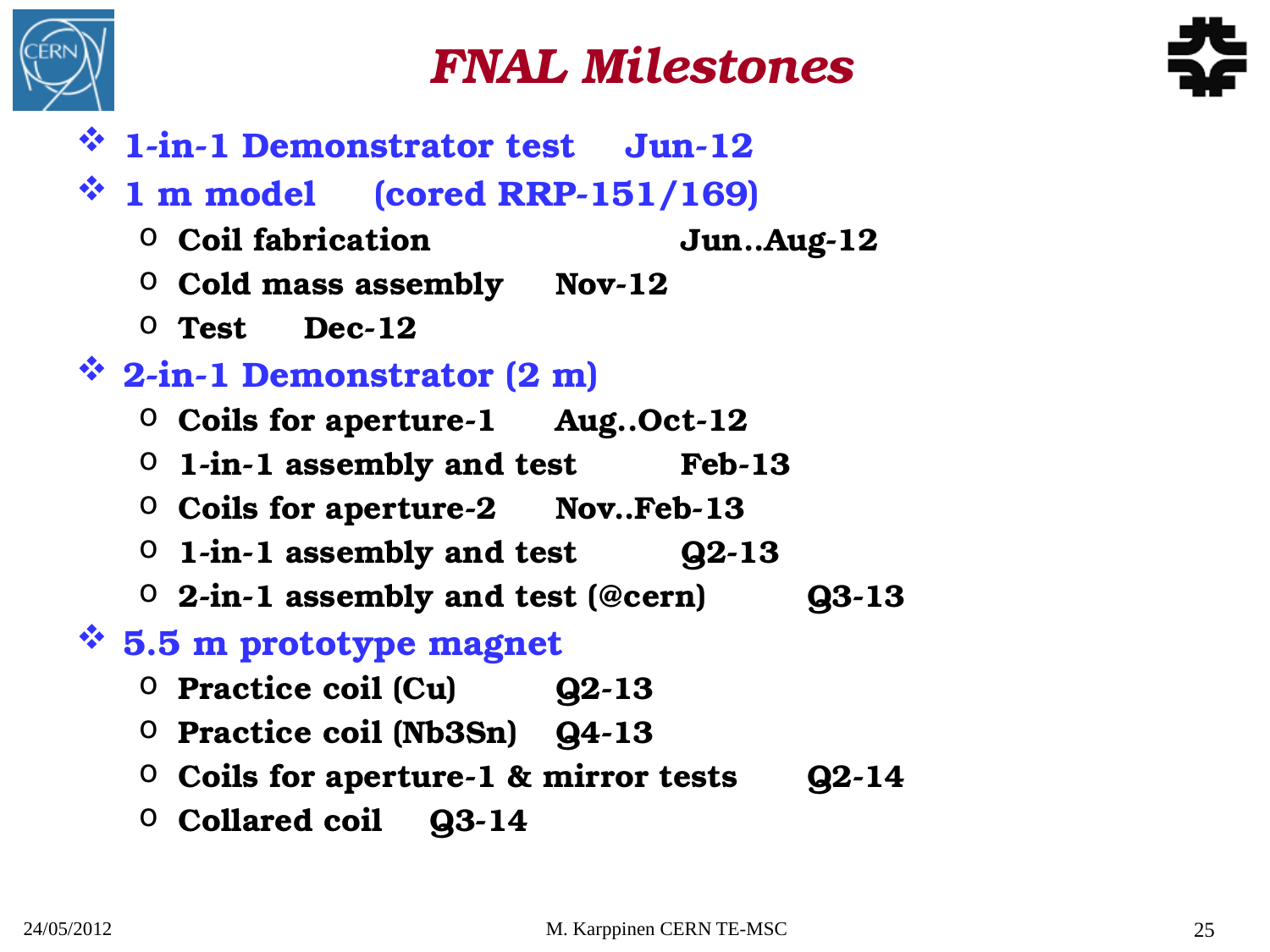

# FNAL Milestones
1-in-1 Demonstrator test 			Jun-12
1 m model	(cored RRP-151/169)
Coil fabrication	 				Jun..Aug-12
Cold mass assembly				Nov-12
Test						Dec-12
2-in-1 Demonstrator (2 m)
Coils for aperture-1				Aug..Oct-12
1-in-1 assembly and test			Feb-13
Coils for aperture-2				Nov..Feb-13
1-in-1 assembly and test			Q2-13
2-in-1 assembly and test (@cern)		Q3-13
5.5 m prototype magnet
Practice coil (Cu)				Q2-13
Practice coil (Nb3Sn)				Q4-13
Coils for aperture-1 & mirror tests		Q2-14
Collared coil					Q3-14

24/05/2012
M. Karppinen CERN TE-MSC
                           25